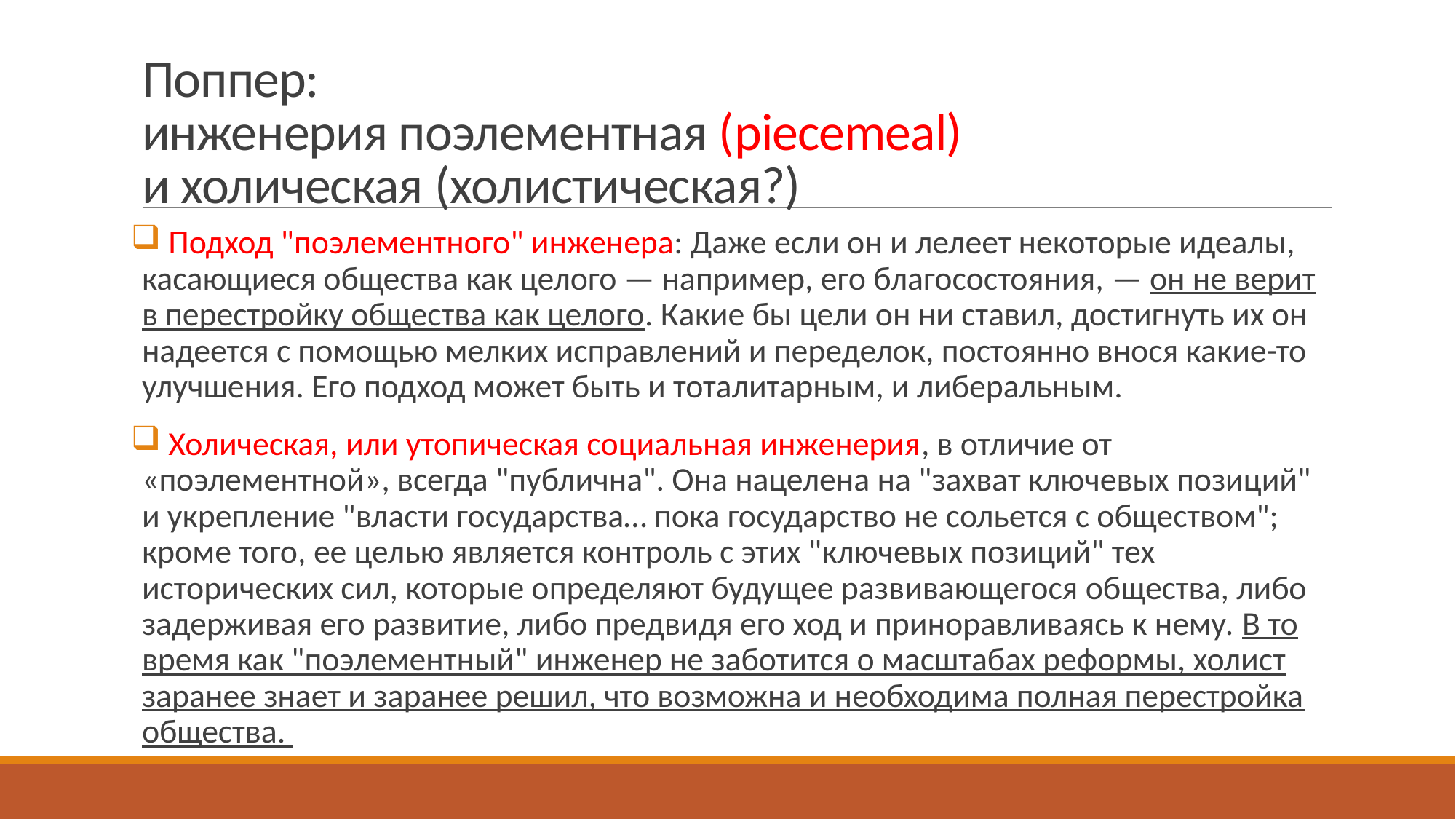

# Поппер: инженерия поэлементная (piecemeal) и холическая (холистическая?)
 Подход "поэлементного" инженера: Даже если он и лелеет некоторые идеалы, касающиеся общества как целого — например, его благосостояния, — он не верит в перестройку общества как целого. Какие бы цели он ни ставил, достигнуть их он надеется с помощью мелких исправлений и переделок, постоянно внося какие-то улучшения. Его подход может быть и тоталитарным, и либеральным.
 Холическая, или утопическая социальная инженерия, в отличие от «поэлементной», всегда "публична". Она нацелена на "захват ключевых позиций" и укрепление "власти государства… пока государство не сольется с обществом"; кроме того, ее целью является контроль с этих "ключевых позиций" тех исторических сил, которые определяют будущее развивающегося общества, либо задерживая его развитие, либо предвидя его ход и приноравливаясь к нему. В то время как "поэлементный" инженер не заботится о масштабах реформы, холист заранее знает и заранее решил, что возможна и необходима полная перестройка общества.